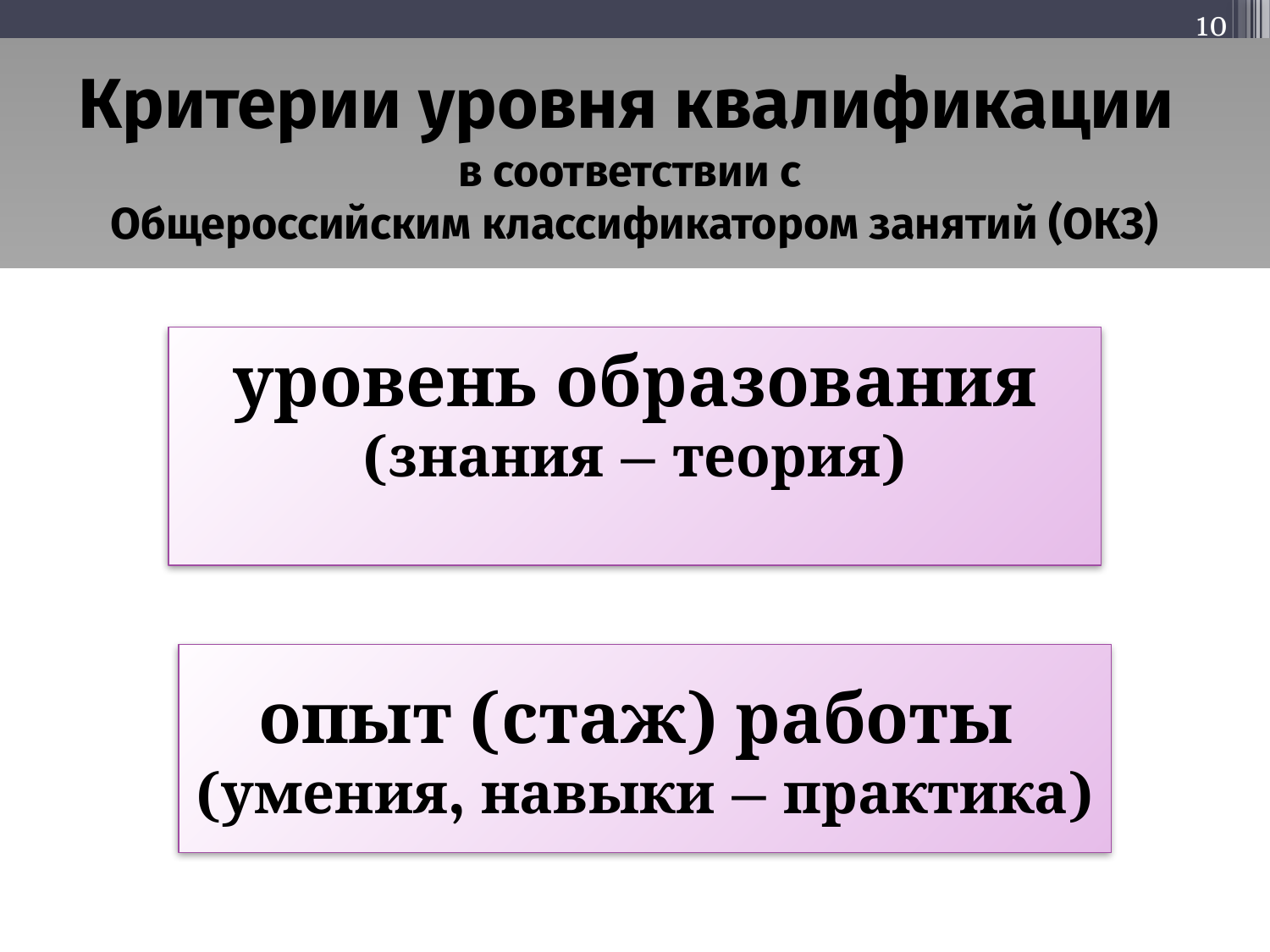

10
# Критерии уровня квалификации в соответствии с Общероссийским классификатором занятий (ОКЗ)
уровень образования (знания – теория)

опыт (стаж) работы
(умения, навыки – практика)